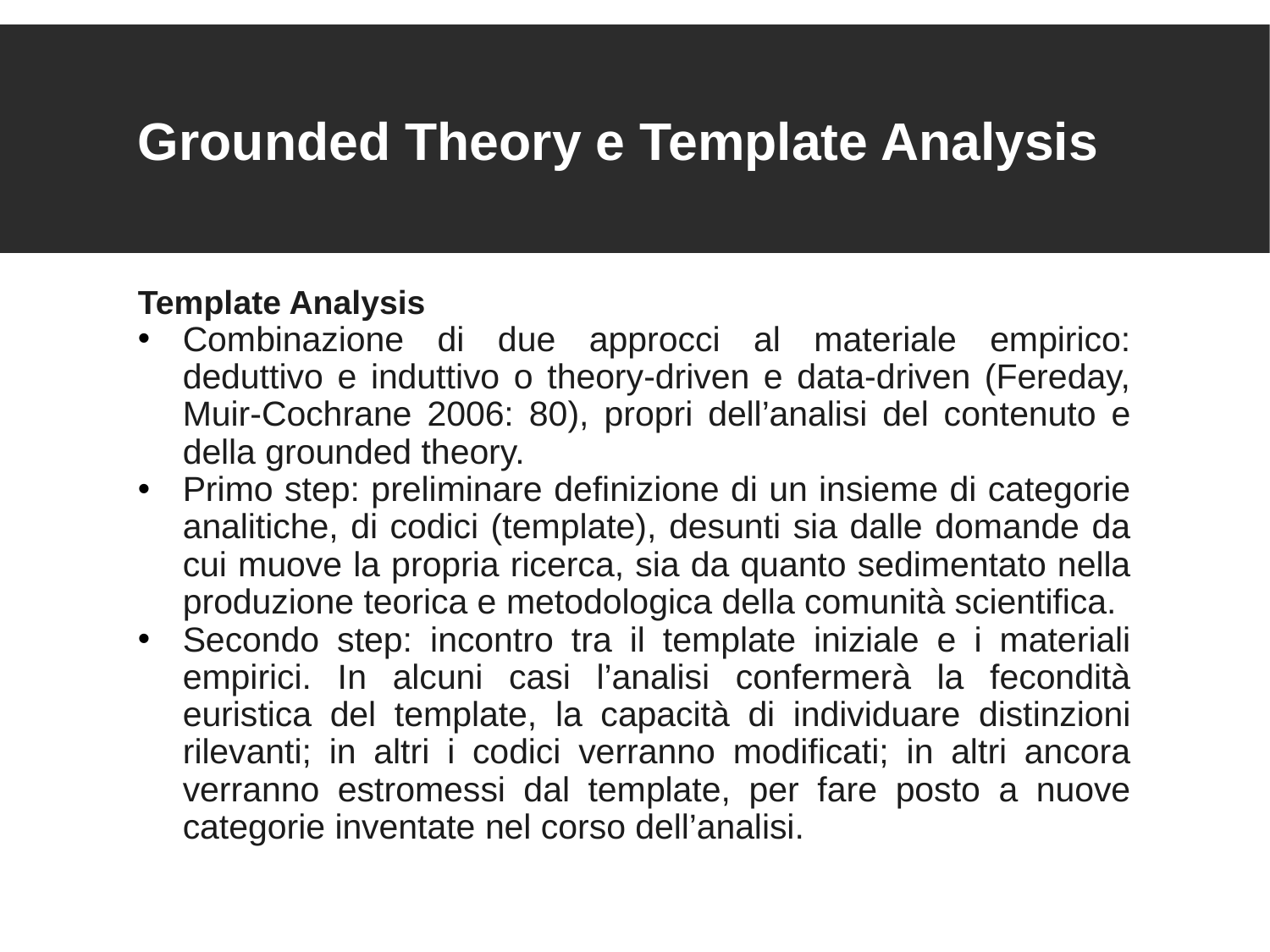

Grounded Theory e Template Analysis
Template Analysis
Combinazione di due approcci al materiale empirico: deduttivo e induttivo o theory-driven e data-driven (Fereday, Muir-Cochrane 2006: 80), propri dell’analisi del contenuto e della grounded theory.
Primo step: preliminare definizione di un insieme di categorie analitiche, di codici (template), desunti sia dalle domande da cui muove la propria ricerca, sia da quanto sedimentato nella produzione teorica e metodologica della comunità scientifica.
Secondo step: incontro tra il template iniziale e i materiali empirici. In alcuni casi l’analisi confermerà la fecondità euristica del template, la capacità di individuare distinzioni rilevanti; in altri i codici verranno modificati; in altri ancora verranno estromessi dal template, per fare posto a nuove categorie inventate nel corso dell’analisi.